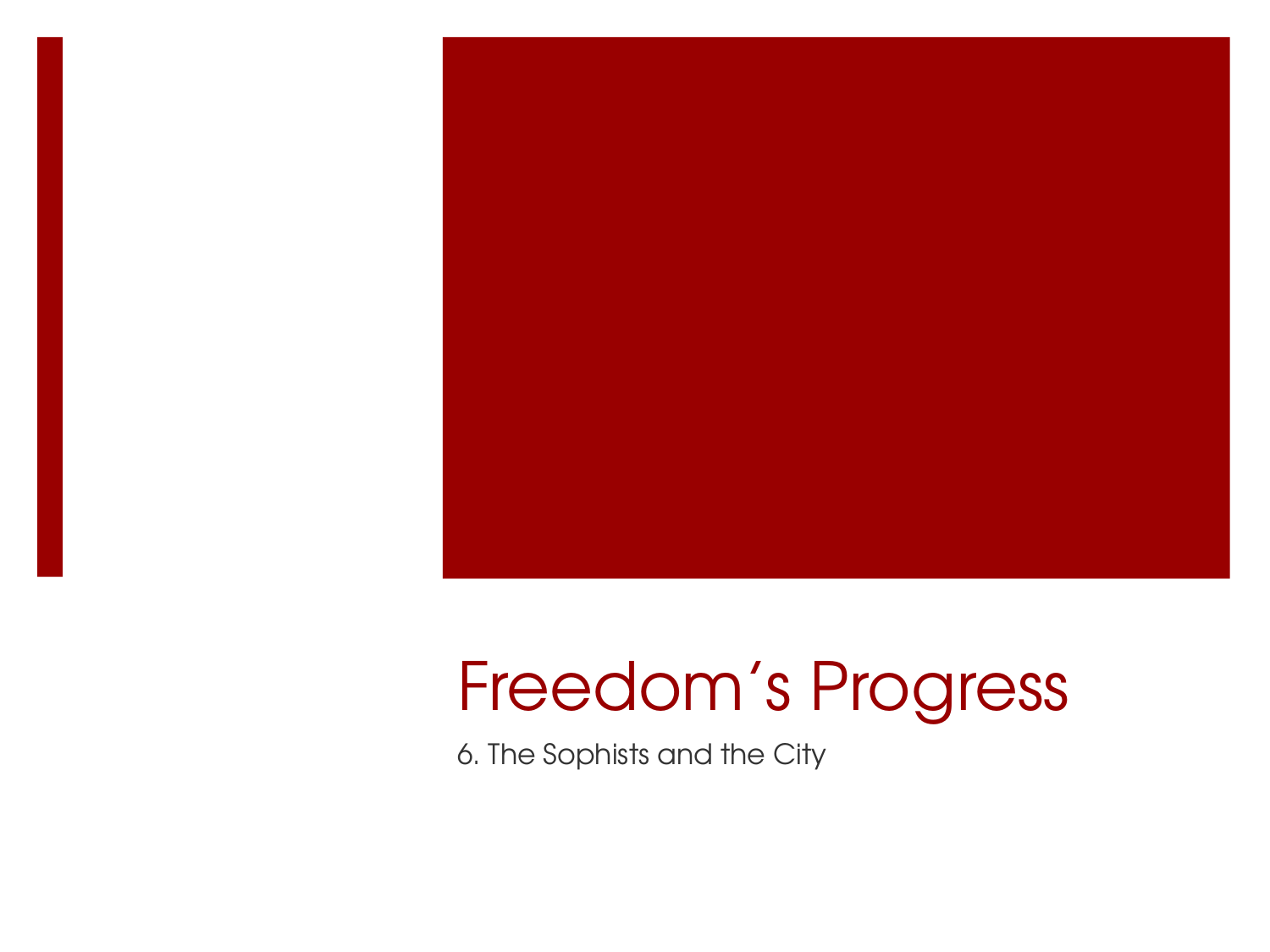

# Freedom’s Progress
6. The Sophists and the City